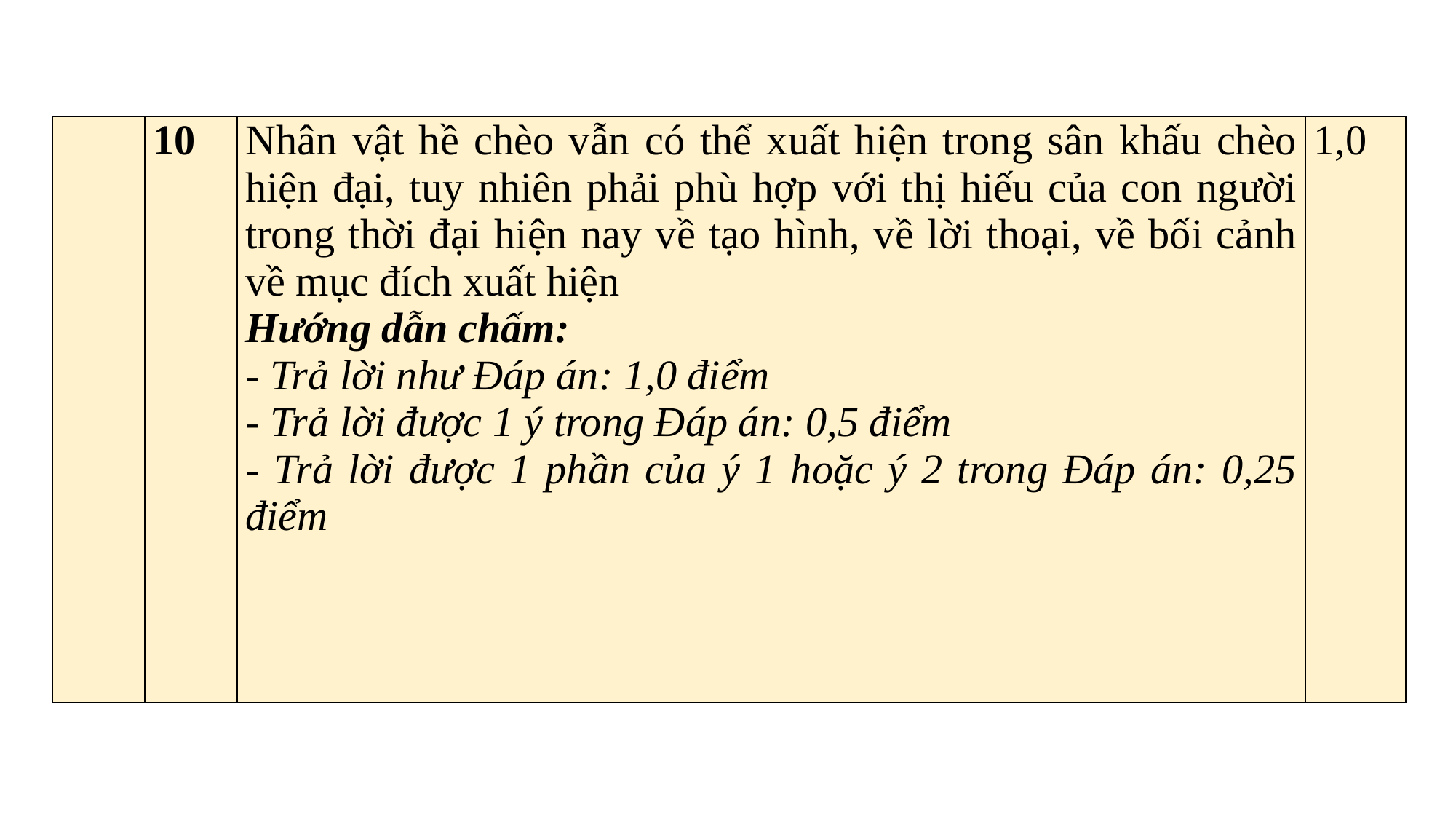

|  | 10 | Nhân vật hề chèo vẫn có thể xuất hiện trong sân khấu chèo hiện đại, tuy nhiên phải phù hợp với thị hiếu của con người trong thời đại hiện nay về tạo hình, về lời thoại, về bối cảnh về mục đích xuất hiện Hướng dẫn chấm:  - Trả lời như Đáp án: 1,0 điểm - Trả lời được 1 ý trong Đáp án: 0,5 điểm - Trả lời được 1 phần của ý 1 hoặc ý 2 trong Đáp án: 0,25 điểm | 1,0 |
| --- | --- | --- | --- |